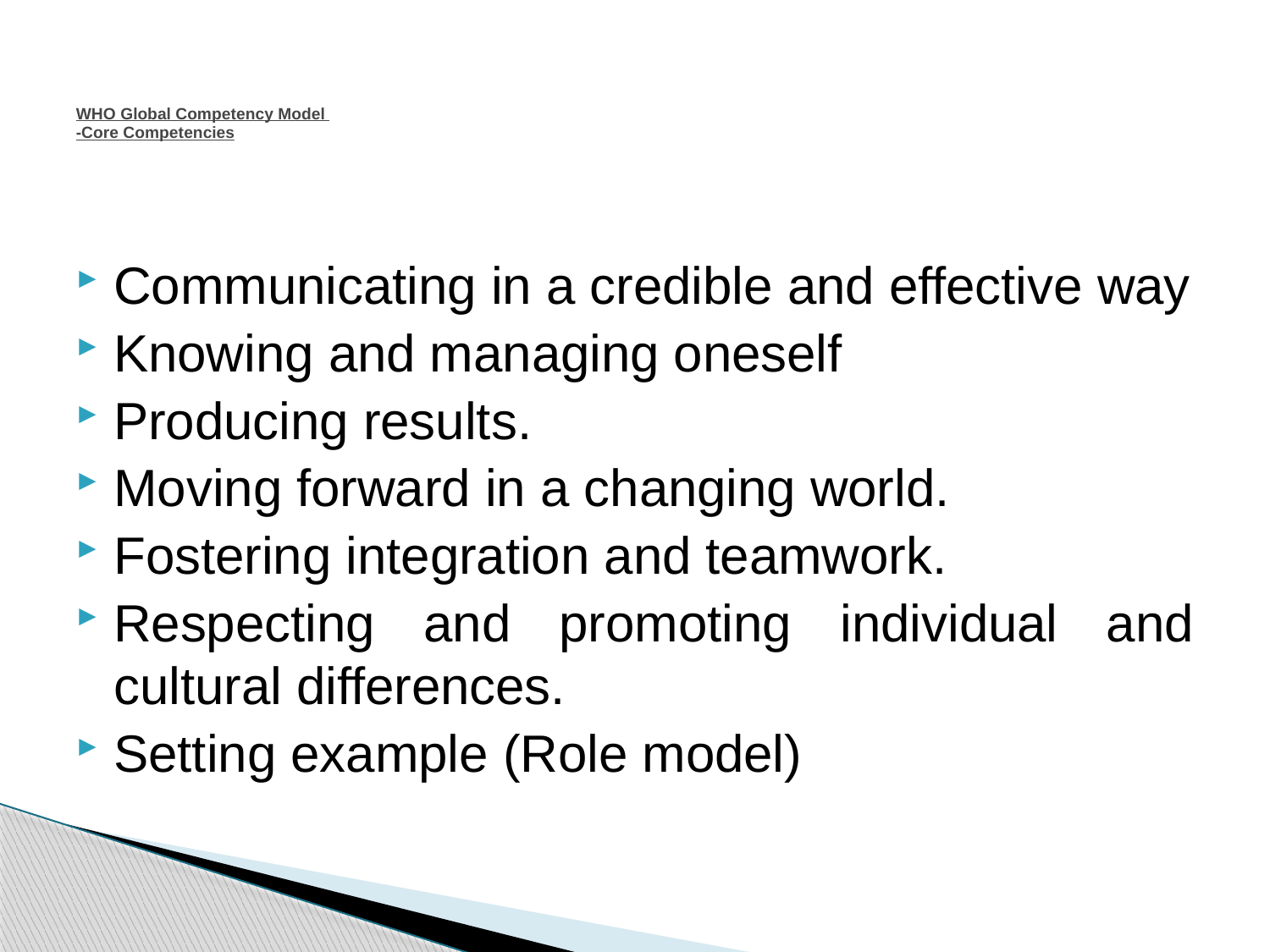

# WHO Global Competency Model -Core Competencies
Communicating in a credible and effective way
Knowing and managing oneself
Producing results.
Moving forward in a changing world.
Fostering integration and teamwork.
Respecting and promoting individual and cultural differences.
Setting example (Role model)